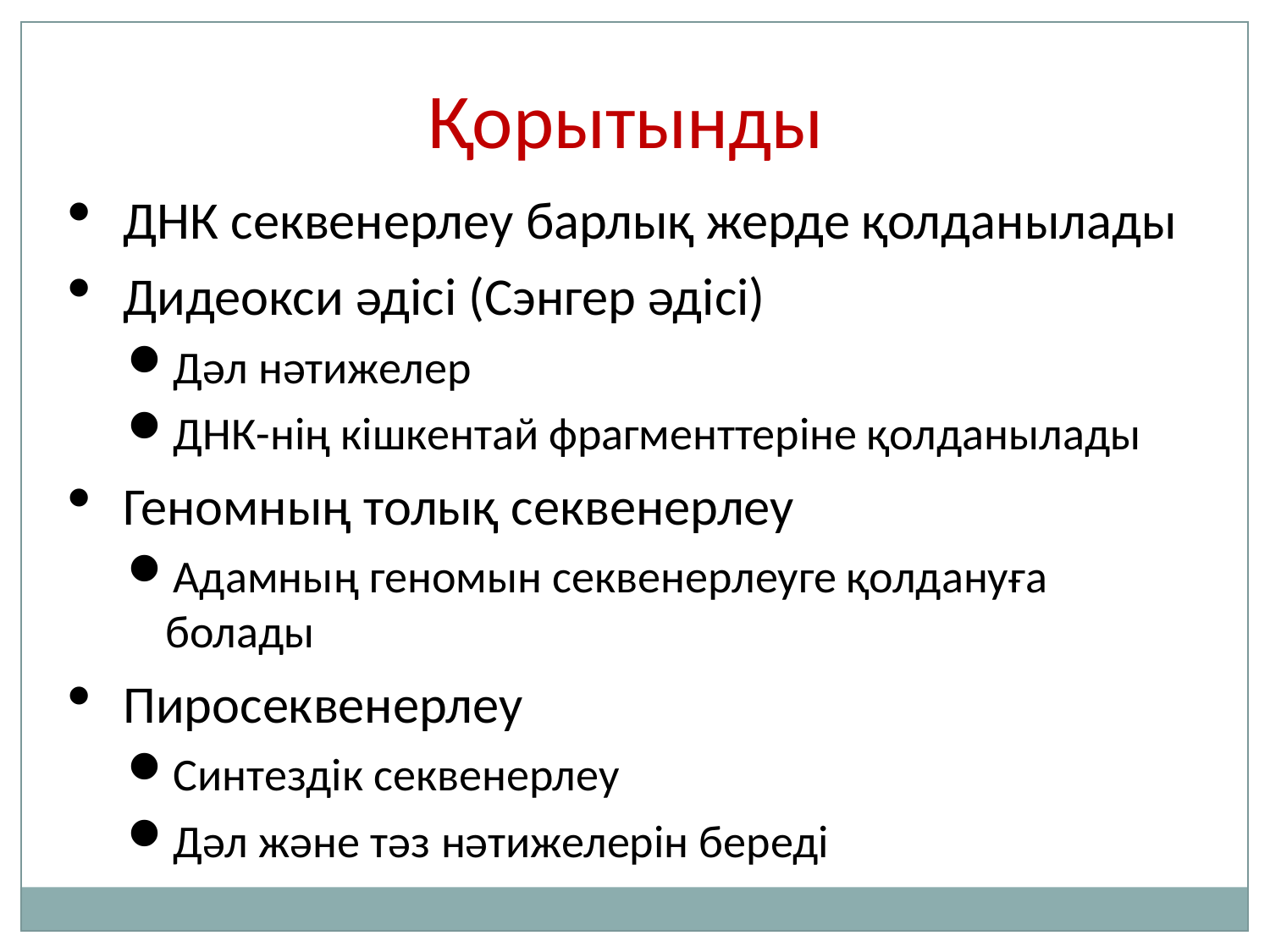

Қорытынды
ДНК секвенерлеу барлық жерде қолданылады
Дидеокси әдісі (Сэнгер әдісі)
Дәл нәтижелер
ДНК-нің кішкентай фрагменттеріне қолданылады
Геномның толық секвенерлеу
Адамның геномын секвенерлеуге қолдануға болады
Пиросеквенерлеу
Синтездік секвенерлеу
Дәл және тәз нәтижелерін береді